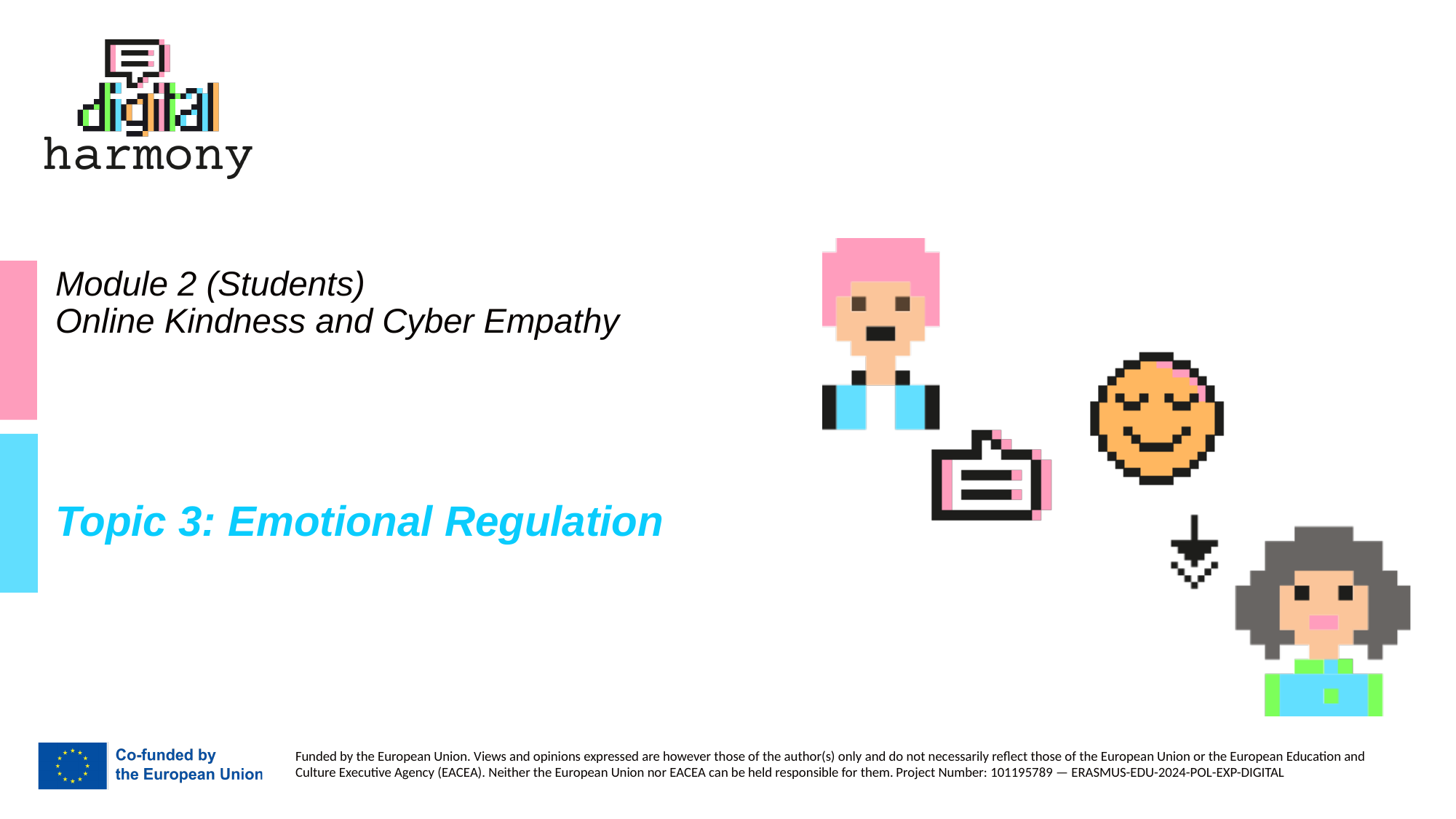

# Module 2 (Students) Online Kindness and Cyber Empathy

Topic 3: Emotional Regulation